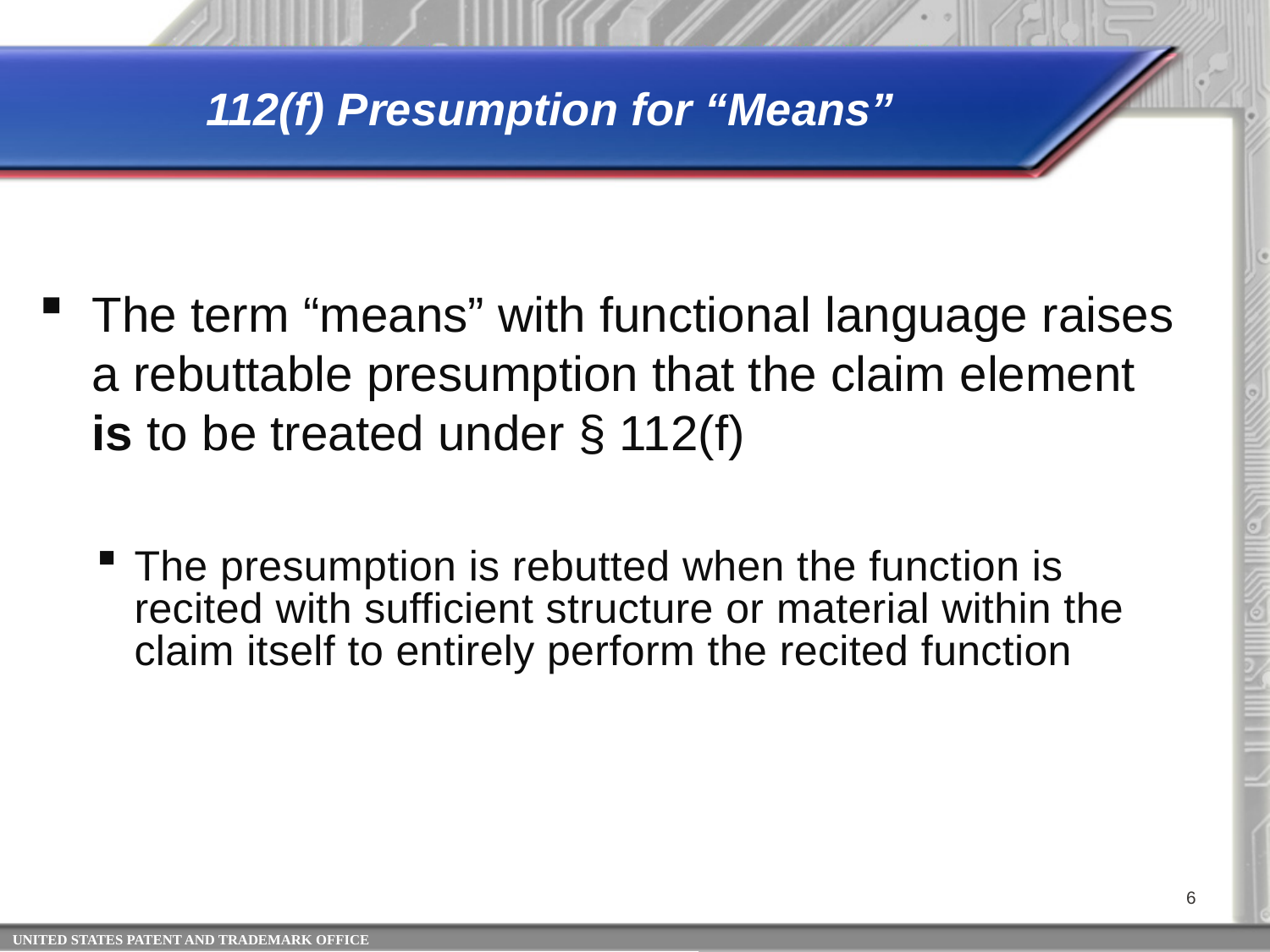

# 112(f) Presumption for “Means”

The term “means” with functional language raises a rebuttable presumption that the claim element is to be treated under § 112(f)

The presumption is rebutted when the function is recited with sufficient structure or material within the claim itself to entirely perform the recited function
6